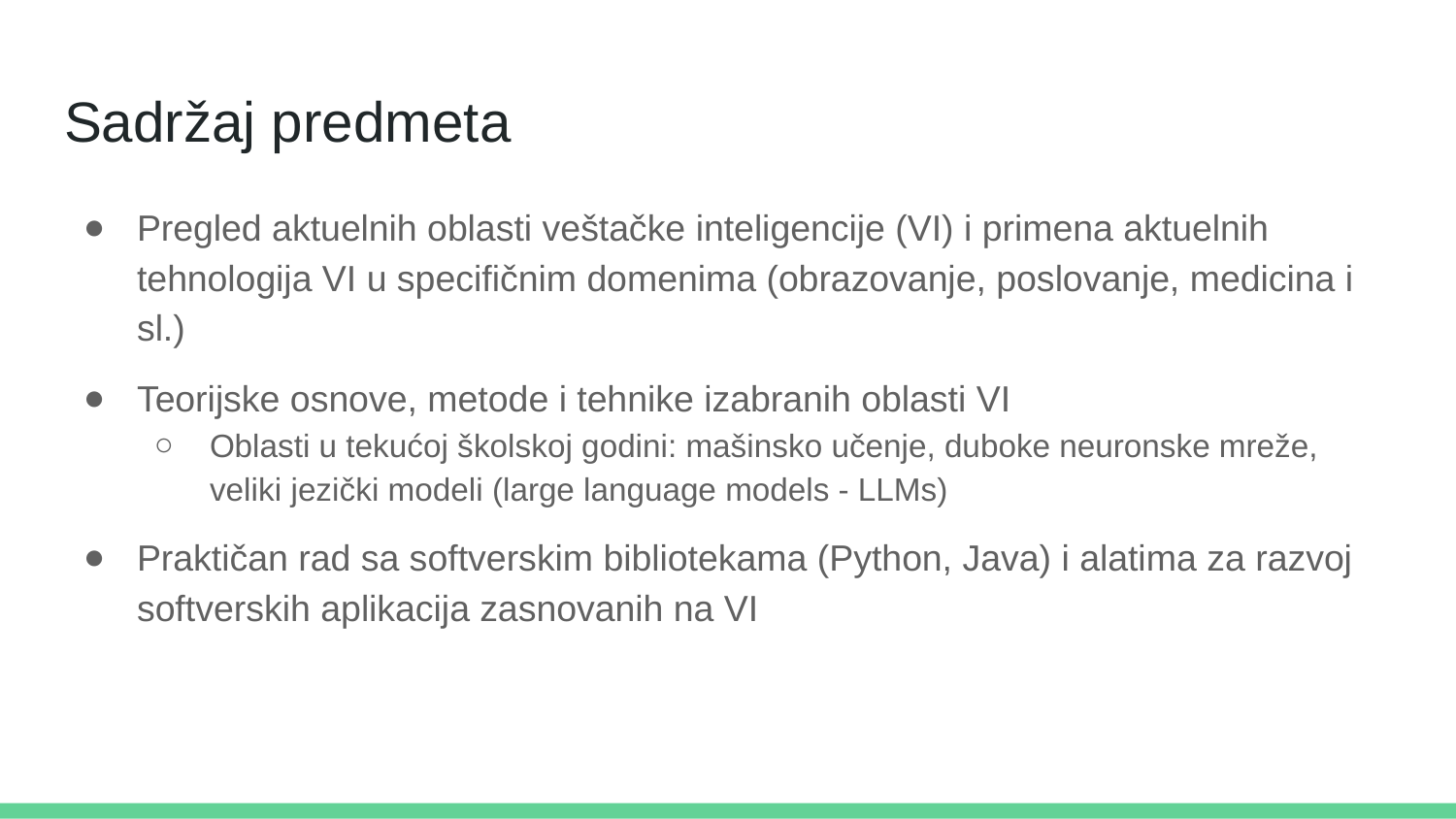

# Sadržaj predmeta
Pregled aktuelnih oblasti veštačke inteligencije (VI) i primena aktuelnih tehnologija VI u specifičnim domenima (obrazovanje, poslovanje, medicina i sl.)
Teorijske osnove, metode i tehnike izabranih oblasti VI
Oblasti u tekućoj školskoj godini: mašinsko učenje, duboke neuronske mreže, veliki jezički modeli (large language models - LLMs)
Praktičan rad sa softverskim bibliotekama (Python, Java) i alatima za razvoj softverskih aplikacija zasnovanih na VI